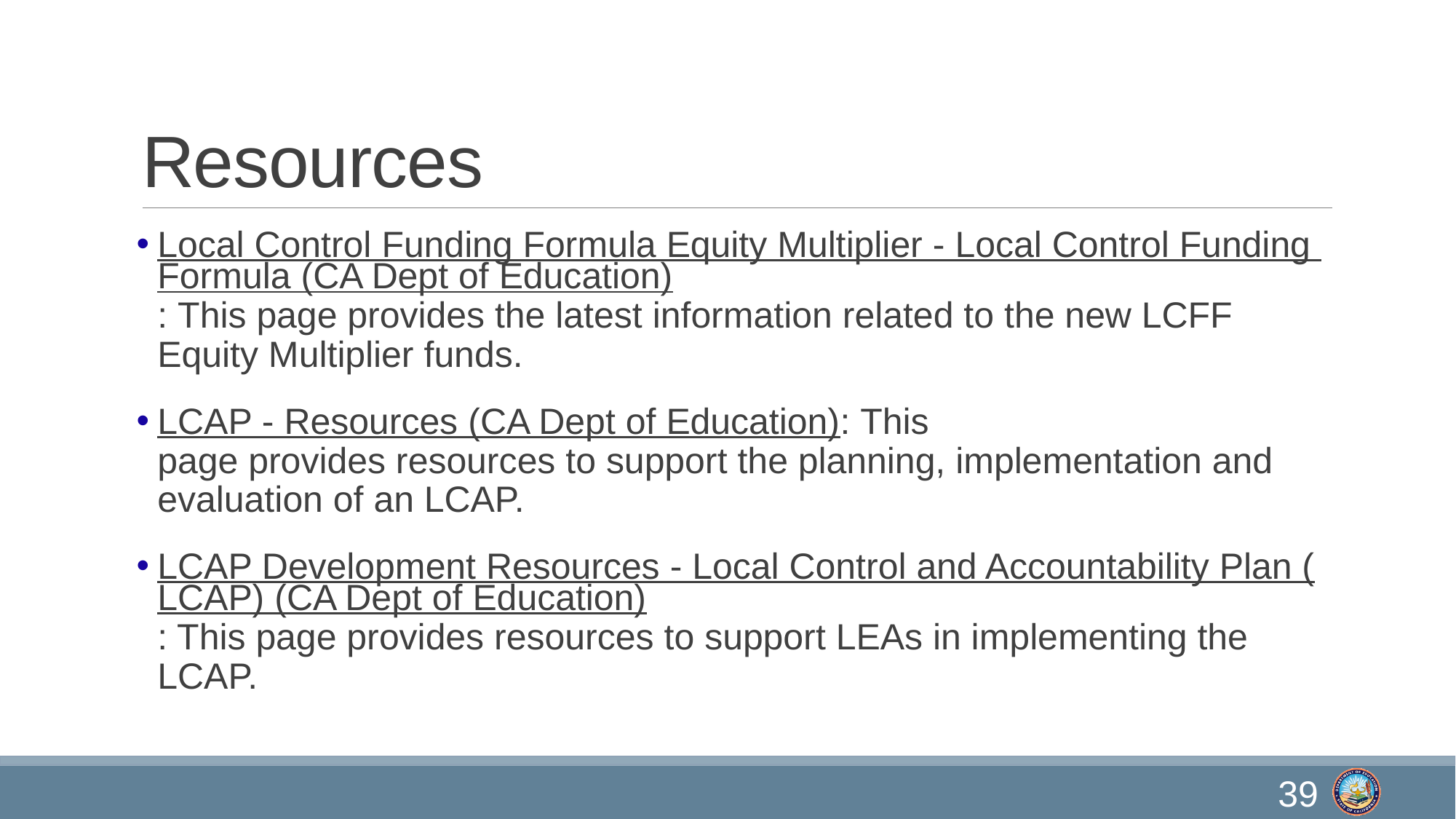

# Resources
Local Control Funding Formula Equity Multiplier - Local Control Funding Formula (CA Dept of Education): This page provides the latest information related to the new LCFF Equity Multiplier funds.
LCAP - Resources (CA Dept of Education): This page provides resources to support the planning, implementation and evaluation of an LCAP.
LCAP Development Resources - Local Control and Accountability Plan (LCAP) (CA Dept of Education): This page provides resources to support LEAs in implementing the LCAP.
39